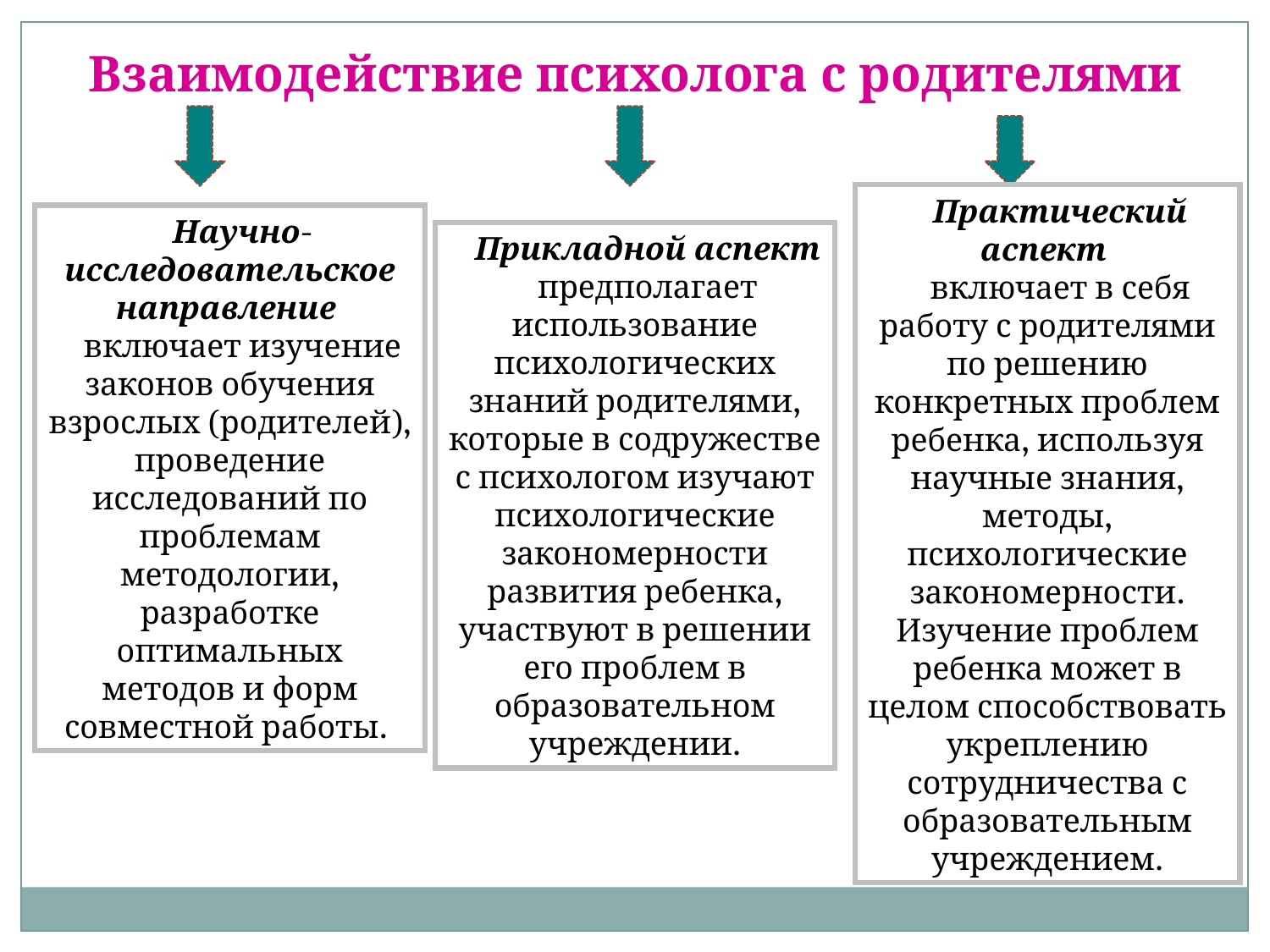

Взаимодействие психолога с родителями

Научно-исследовательское направление
включает изучение законов обучения взрослых (родителей), проведение исследований по проблемам методологии, разработке оптимальных методов и форм совместной работы.
Прикладной аспект
предполагает использование психологических знаний родителями, которые в содружестве с психологом изучают психологические закономерности развития ребенка, участвуют в решении его проблем в образовательном учреждении.
Практический аспект
включает в себя работу с родителями по решению конкретных проблем ребенка, используя научные знания, методы, психологические закономерности. Изучение проблем ребенка может в целом способствовать укреплению сотрудничества с образовательным учреждением.